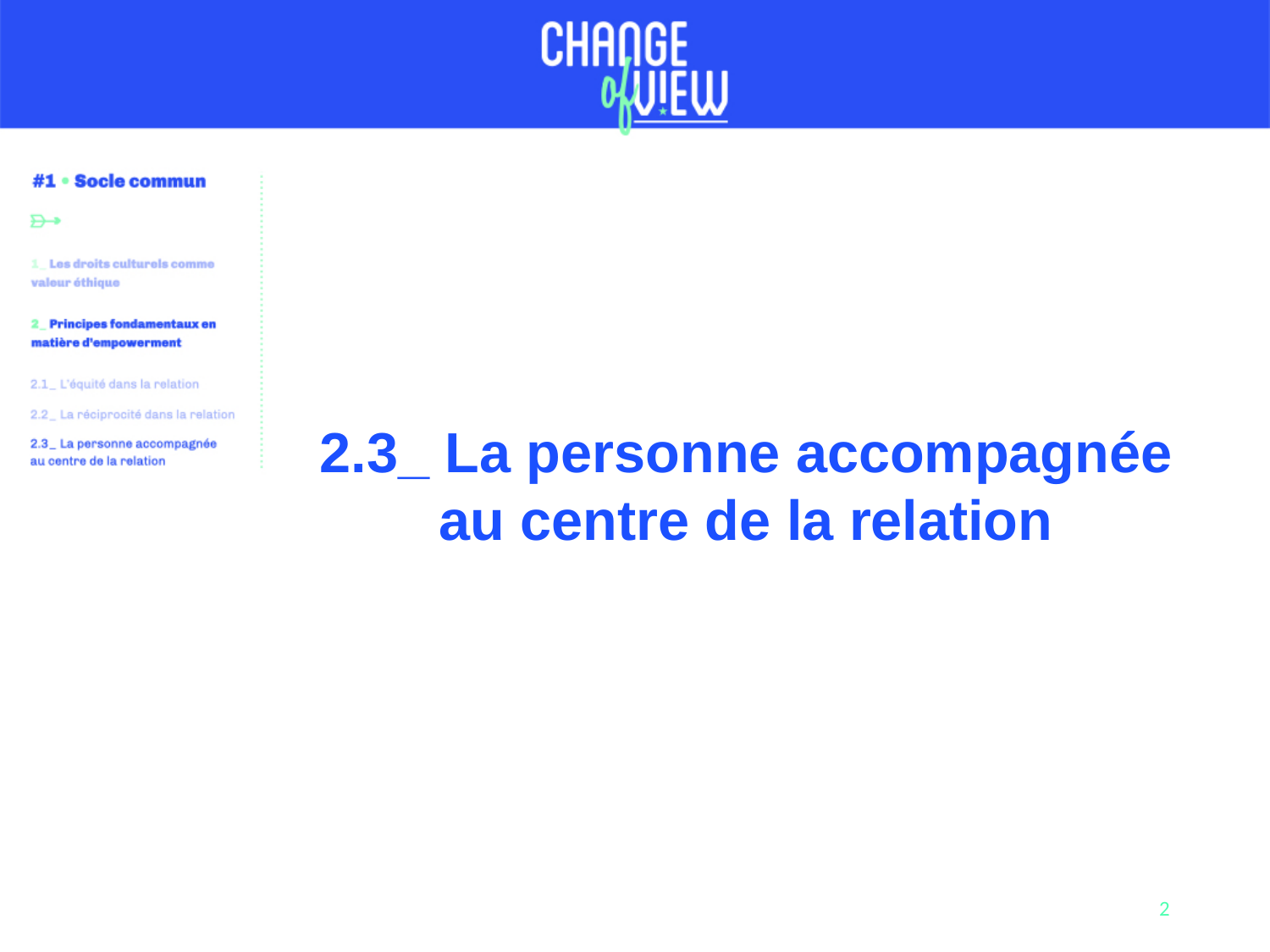

2.3_ La personne accompagnée au centre de la relation
2